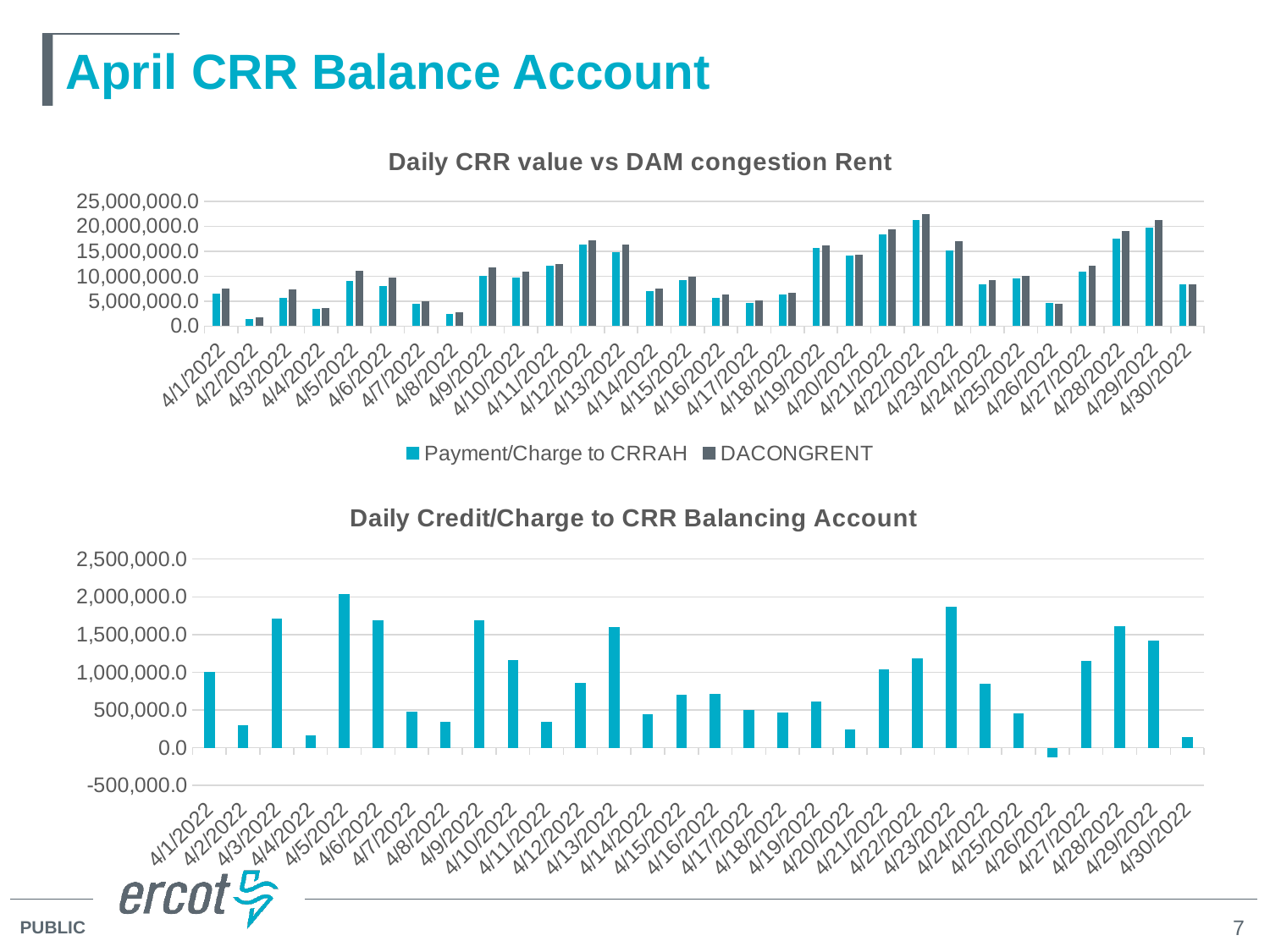

# April CRR Balance Account

### Chart: Daily CRR value vs DAM congestion Rent

| Category | Payment/Charge to CRRAH | DACONGRENT |
|---|---|---|
| 44652 | 6475652.569999999 | 7480661.23 |
| 44653 | 1496321.2600000002 | 1798404.02 |
| 44654 | 5647774.59 | 7356256.48 |
| 44655 | 3487253.91 | 3650712.18 |
| 44656 | 8989391.88 | 11029792.47 |
| 44657 | 8036402.74 | 9727330.03 |
| 44658 | 4473228.99 | 4952791.16 |
| 44659 | 2418912.62 | 2759408.73 |
| 44660 | 10005487.31 | 11690757.24 |
| 44661 | 9813345.850000001 | 10980276.77 |
| 44662 | 12071495.09 | 12415070.17 |
| 44663 | 16399021.499999998 | 17253403.73 |
| 44664 | 14765003.32 | 16358965.73 |
| 44665 | 7012949.890000001 | 7453539.85 |
| 44666 | 9201458.969999999 | 9901195.87 |
| 44667 | 5629026.16 | 6346425.16 |
| 44668 | 4628555.26 | 5130128.18 |
| 44669 | 6277594.600000001 | 6739970.63 |
| 44670 | 15582992.679999998 | 16190761.82 |
| 44671 | 14103081.56 | 14347965.82 |
| 44672 | 18362727.82 | 19406069.04 |
| 44673 | 21233471.2 | 22413667.28 |
| 44674 | 15224340.639999999 | 17088805.04 |
| 44675 | 8350127.390000001 | 9193523.91 |
| 44676 | 9569130.280000001 | 10023992.98 |
| 44677 | 4569445.34 | 4445241.48 |
| 44678 | 10933836.49 | 12087013.2 |
| 44679 | 17478610.28 | 19088901.77 |
| 44680 | 19797890.8 | 21218412.31 |
| 44681 | 8288049.49 | 8428784.88 |

### Chart: Daily Credit/Charge to CRR Balancing Account

| Category | DAILY_CREDIT_OR_SHORT |
|---|---|
| 44652 | 1005008.66 |
| 44653 | 302082.76 |
| 44654 | 1708481.89 |
| 44655 | 163458.27 |
| 44656 | 2040400.59 |
| 44657 | 1690927.29 |
| 44658 | 479562.17 |
| 44659 | 340496.11 |
| 44660 | 1685269.93 |
| 44661 | 1166930.92 |
| 44662 | 343575.08 |
| 44663 | 854382.23 |
| 44664 | 1593962.41 |
| 44665 | 440589.96 |
| 44666 | 699736.9 |
| 44667 | 717399.0 |
| 44668 | 501572.92 |
| 44669 | 462376.03 |
| 44670 | 607769.14 |
| 44671 | 244884.26 |
| 44672 | 1043341.22 |
| 44673 | 1180196.08 |
| 44674 | 1864464.4 |
| 44675 | 843396.52 |
| 44676 | 454862.7 |
| 44677 | -124203.86 |
| 44678 | 1153176.71 |
| 44679 | 1610291.49 |
| 44680 | 1420521.51 |
| 44681 | 140735.39 |